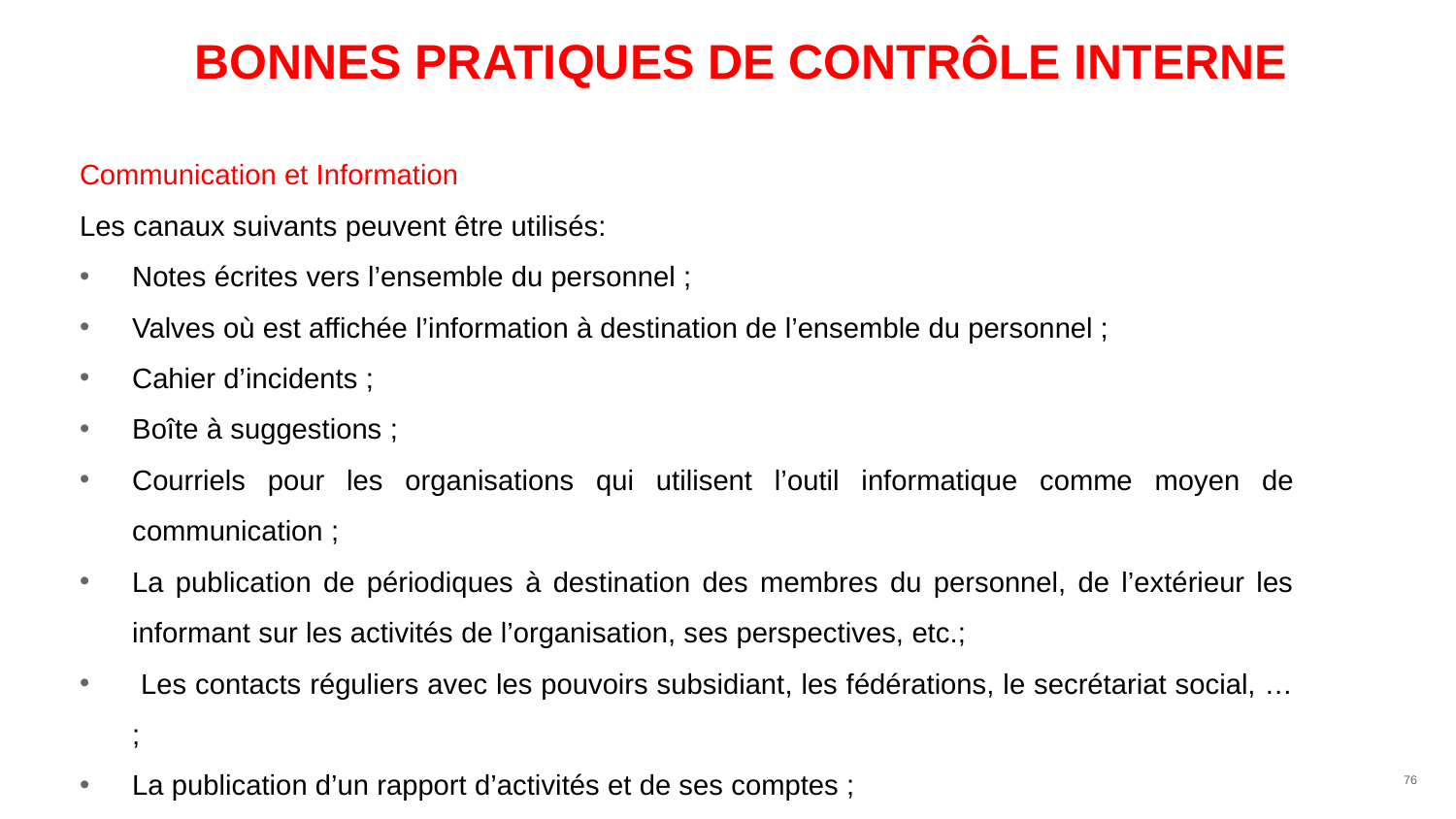

# BONNES PRATIQUES DE CONTRÔLE INTERNE
Communication et Information
Les canaux suivants peuvent être utilisés:
Notes écrites vers l’ensemble du personnel ;
Valves où est affichée l’information à destination de l’ensemble du personnel ;
Cahier d’incidents ;
Boîte à suggestions ;
Courriels pour les organisations qui utilisent l’outil informatique comme moyen de communication ;
La publication de périodiques à destination des membres du personnel, de l’extérieur les informant sur les activités de l’organisation, ses perspectives, etc.;
 Les contacts réguliers avec les pouvoirs subsidiant, les fédérations, le secrétariat social, … ;
La publication d’un rapport d’activités et de ses comptes ;
La porte ouverte

76